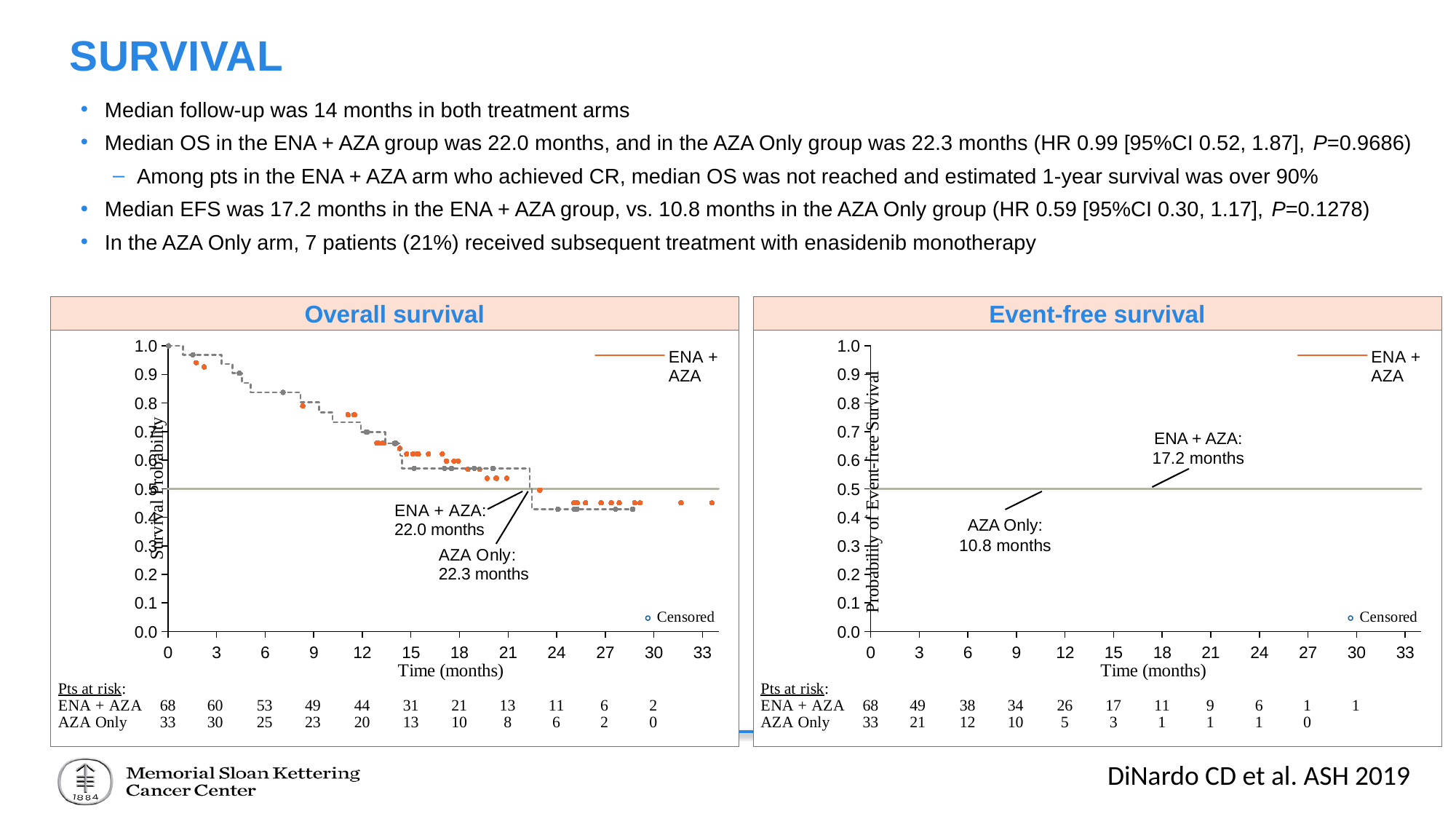

Survival
Median follow-up was 14 months in both treatment arms
Median OS in the ENA + AZA group was 22.0 months, and in the AZA Only group was 22.3 months (HR 0.99 [95%CI 0.52, 1.87], P=0.9686)
Among pts in the ENA + AZA arm who achieved CR, median OS was not reached and estimated 1-year survival was over 90%
Median EFS was 17.2 months in the ENA + AZA group, vs. 10.8 months in the AZA Only group (HR 0.59 [95%CI 0.30, 1.17], P=0.1278)
In the AZA Only arm, 7 patients (21%) received subsequent treatment with enasidenib monotherapy
Overall survival
Event-free survival

### Chart

| Category | ENA + AZA | AZA Only | E+A Censor | A Censor | .5% line |
|---|---|---|---|---|---|

### Chart

| Category | ENA + AZA | AZA Only | E+A Censor | A Censor | .5% line |
|---|---|---|---|---|---|
ENA + AZA:
17.2 months
AZA Only:
10.8 months
DiNardo CD et al. ASH 2019